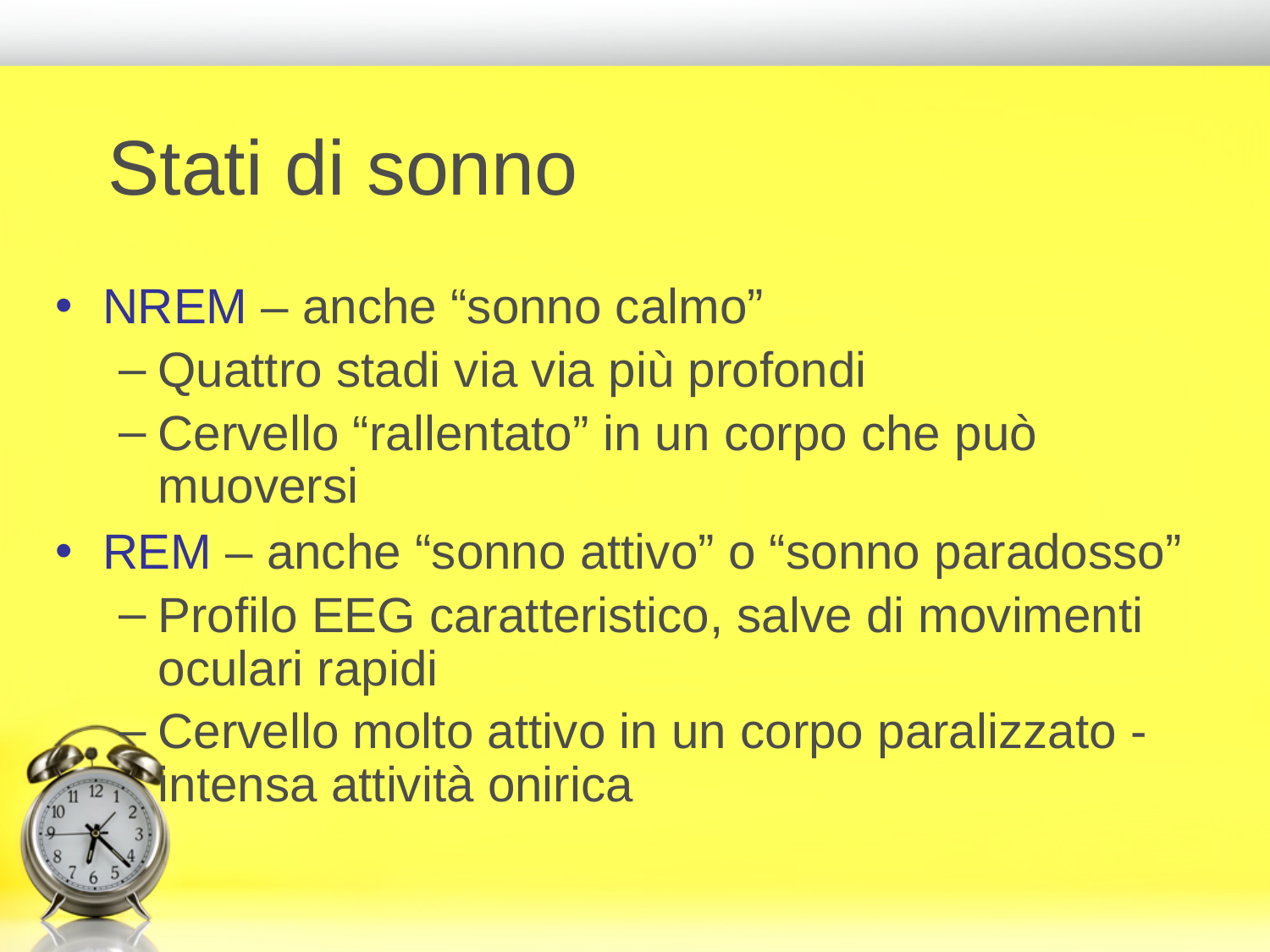

# Stati di sonno
NREM – anche “sonno calmo”
Quattro stadi via via più profondi
Cervello “rallentato” in un corpo che può muoversi
REM – anche “sonno attivo” o “sonno paradosso”
Profilo EEG caratteristico, salve di movimenti oculari rapidi
Cervello molto attivo in un corpo paralizzato - intensa attività onirica